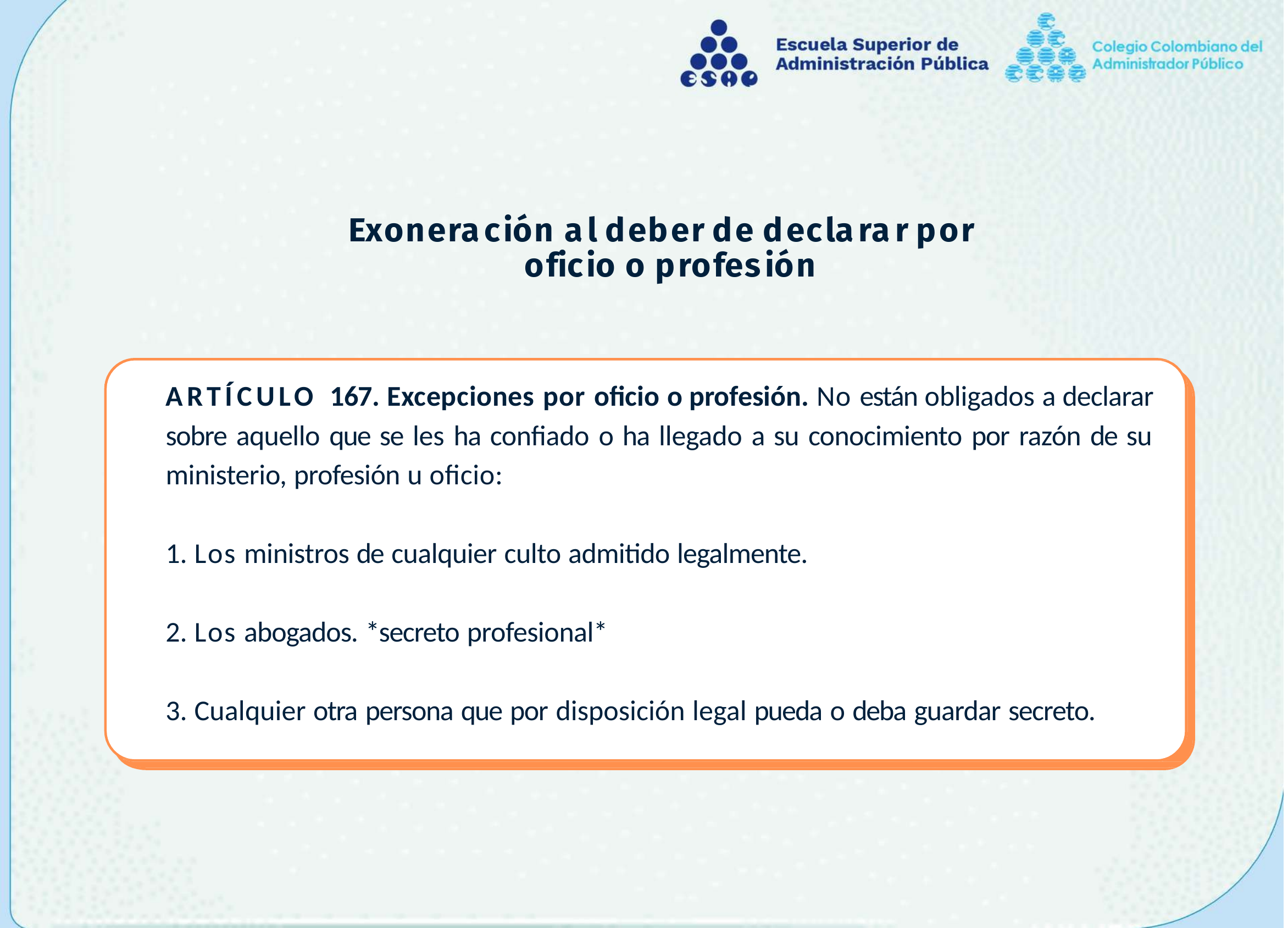

# Exoneración al deber de declarar por  oficio o profesión
ARTÍCULO 167. Excepciones por oficio o profesión. No están obligados a declarar  sobre aquello que se les ha confiado o ha llegado a su conocimiento por razón de su  ministerio, profesión u oficio:

Los ministros de cualquier culto admitido legalmente.

Los abogados. *secreto profesional*

Cualquier otra persona que por disposición legal pueda o deba guardar secreto.